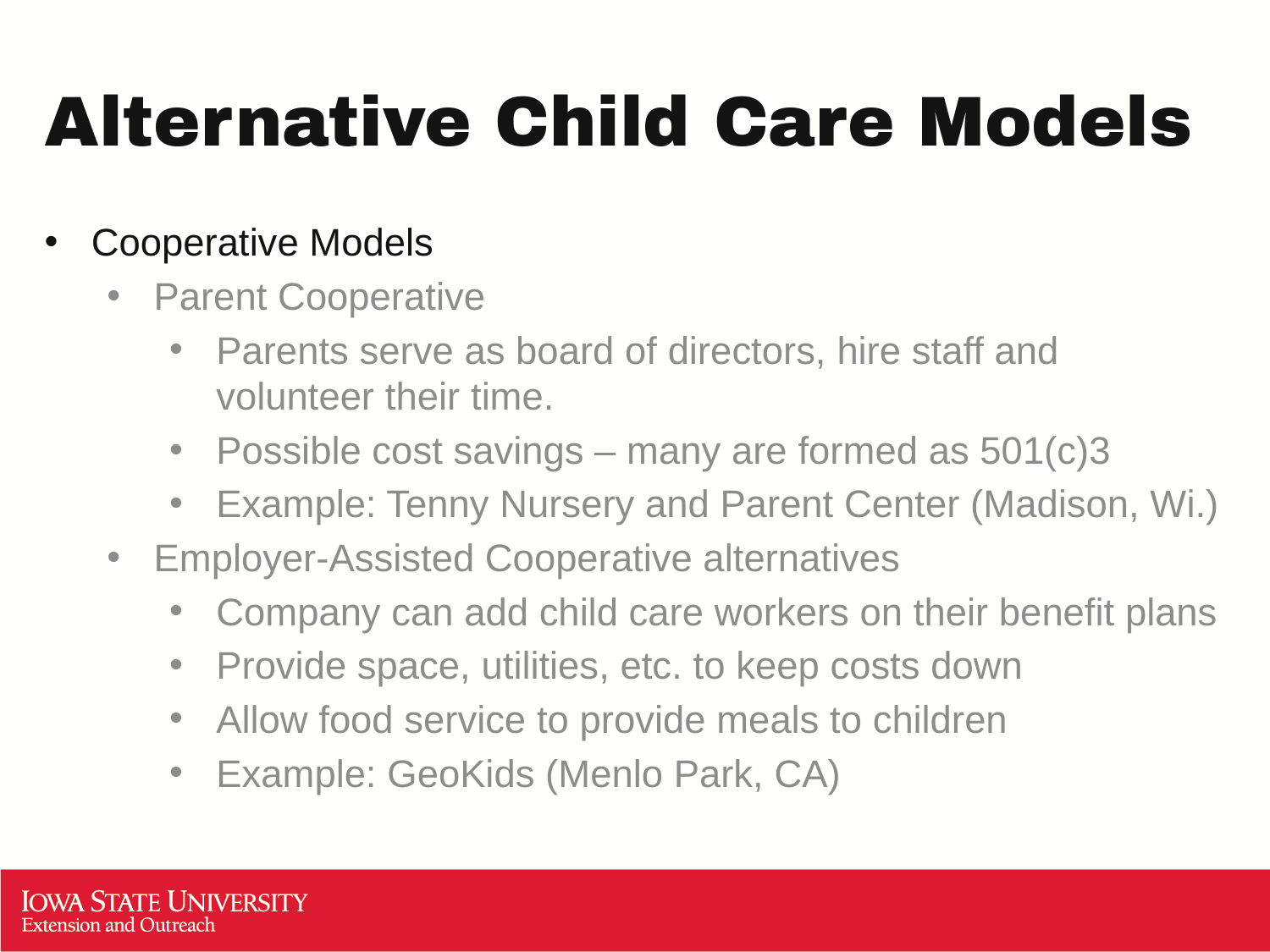

# Alternative Child Care Models
Cooperative Models
Parent Cooperative
Parents serve as board of directors, hire staff and volunteer their time.
Possible cost savings – many are formed as 501(c)3
Example: Tenny Nursery and Parent Center (Madison, Wi.)
Employer-Assisted Cooperative alternatives
Company can add child care workers on their benefit plans
Provide space, utilities, etc. to keep costs down
Allow food service to provide meals to children
Example: GeoKids (Menlo Park, CA)